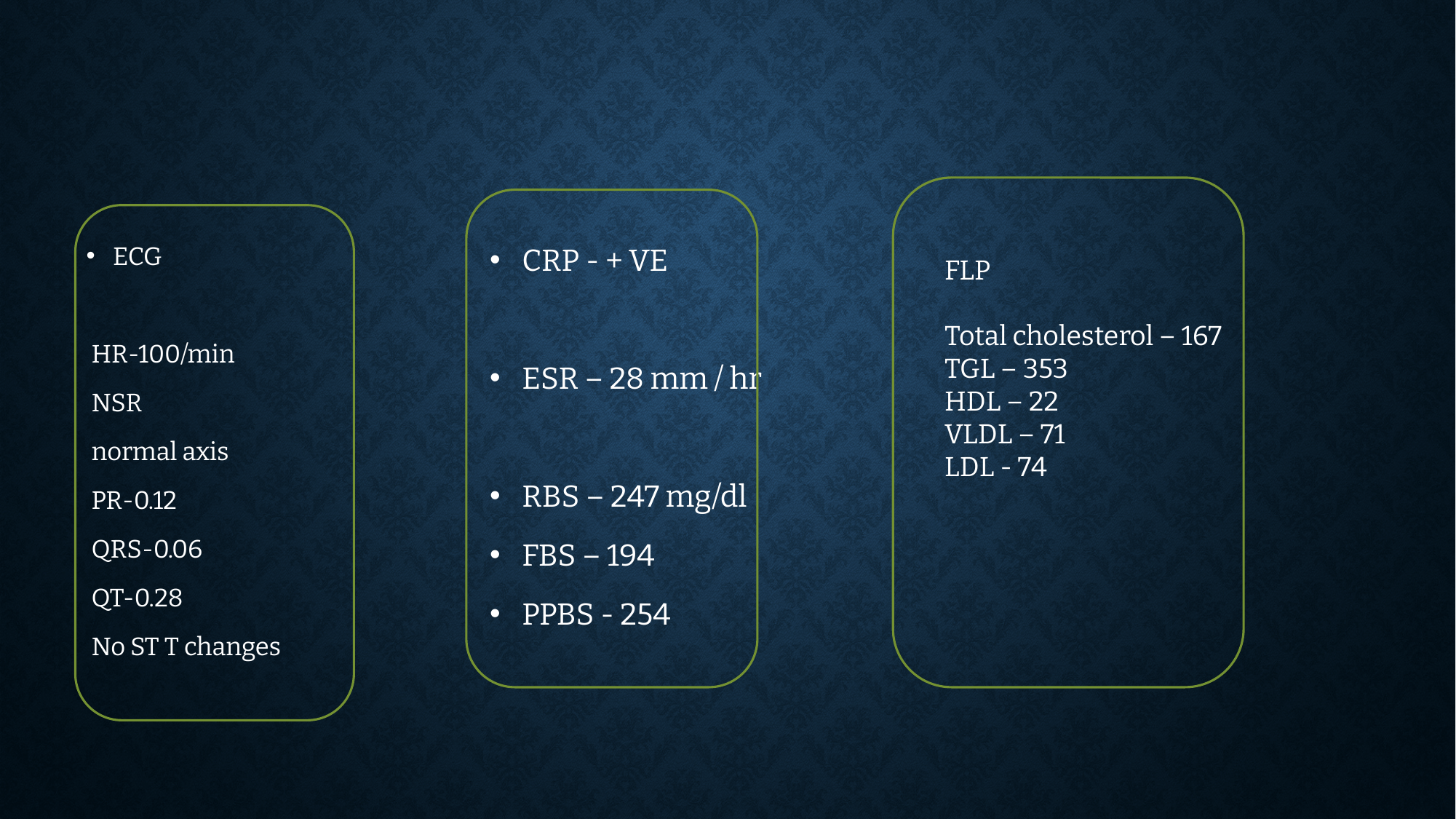

ECG

 HR-100/min
 NSR
 normal axis
 PR-0.12
 QRS-0.06
 QT-0.28
 No ST T changes
CRP - + VE

ESR – 28 mm / hr

RBS – 247 mg/dl
FBS – 194
PPBS - 254
FLP

Total cholesterol – 167
TGL – 353
HDL – 22
VLDL – 71
LDL - 74